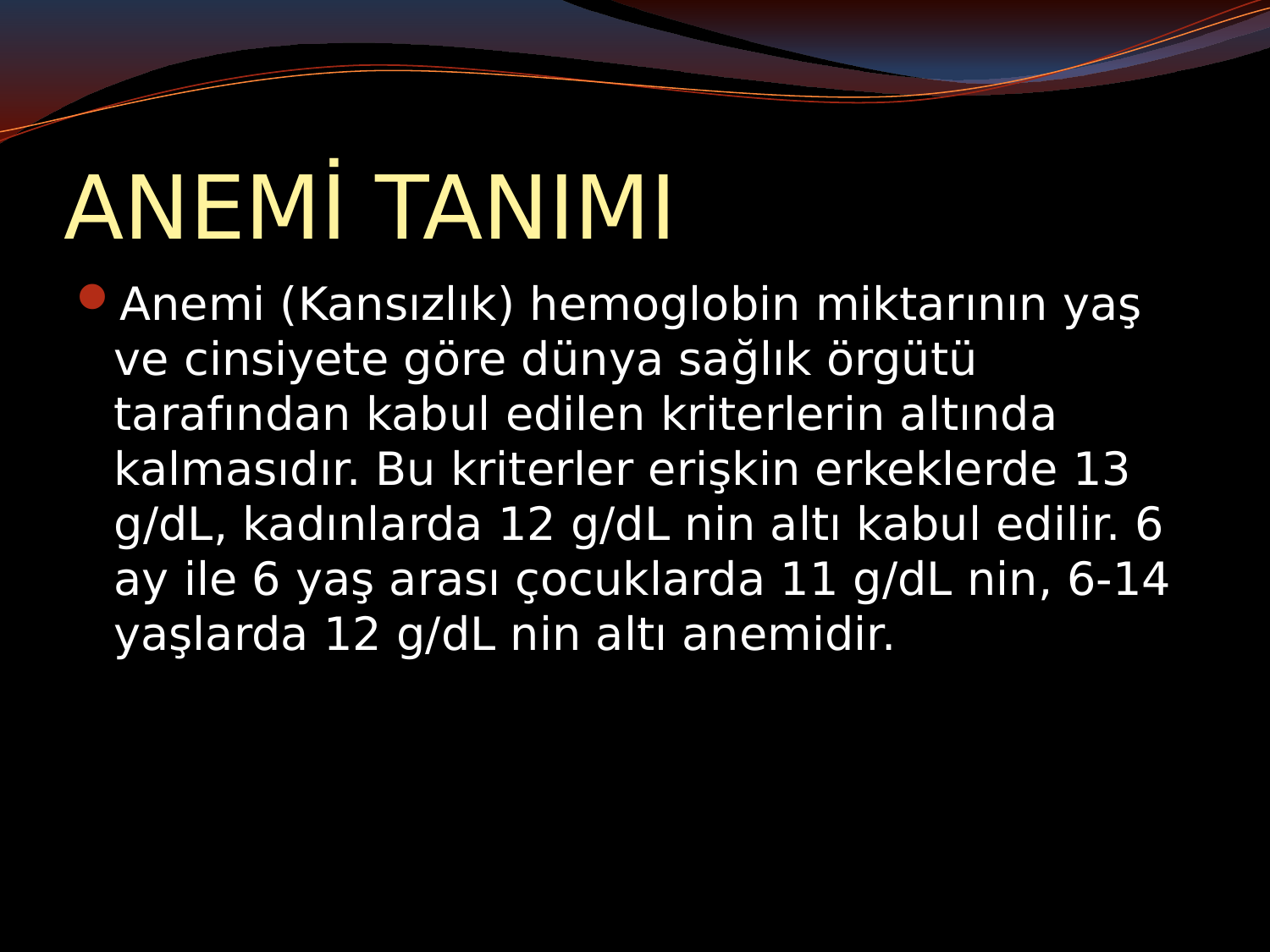

# ANEMİ TANIMI
Anemi (Kansızlık) hemoglobin miktarının yaş ve cinsiyete göre dünya sağlık örgütü tarafından kabul edilen kriterlerin altında kalmasıdır. Bu kriterler erişkin erkeklerde 13 g/dL, kadınlarda 12 g/dL nin altı kabul edilir. 6 ay ile 6 yaş arası çocuklarda 11 g/dL nin, 6-14 yaşlarda 12 g/dL nin altı anemidir.